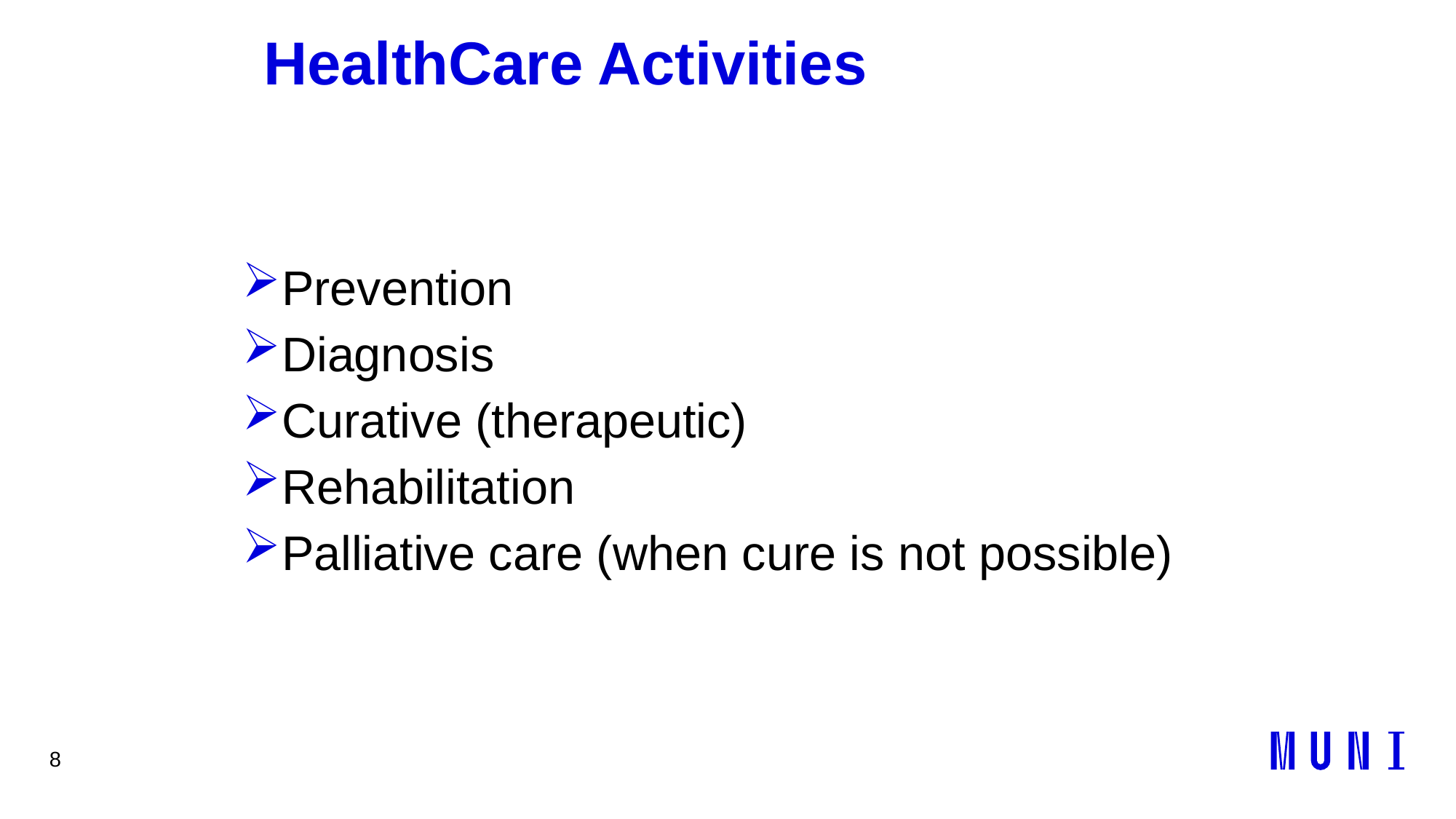

8
# HealthCare Activities
Prevention
Diagnosis
Curative (therapeutic)
Rehabilitation
Palliative care (when cure is not possible)